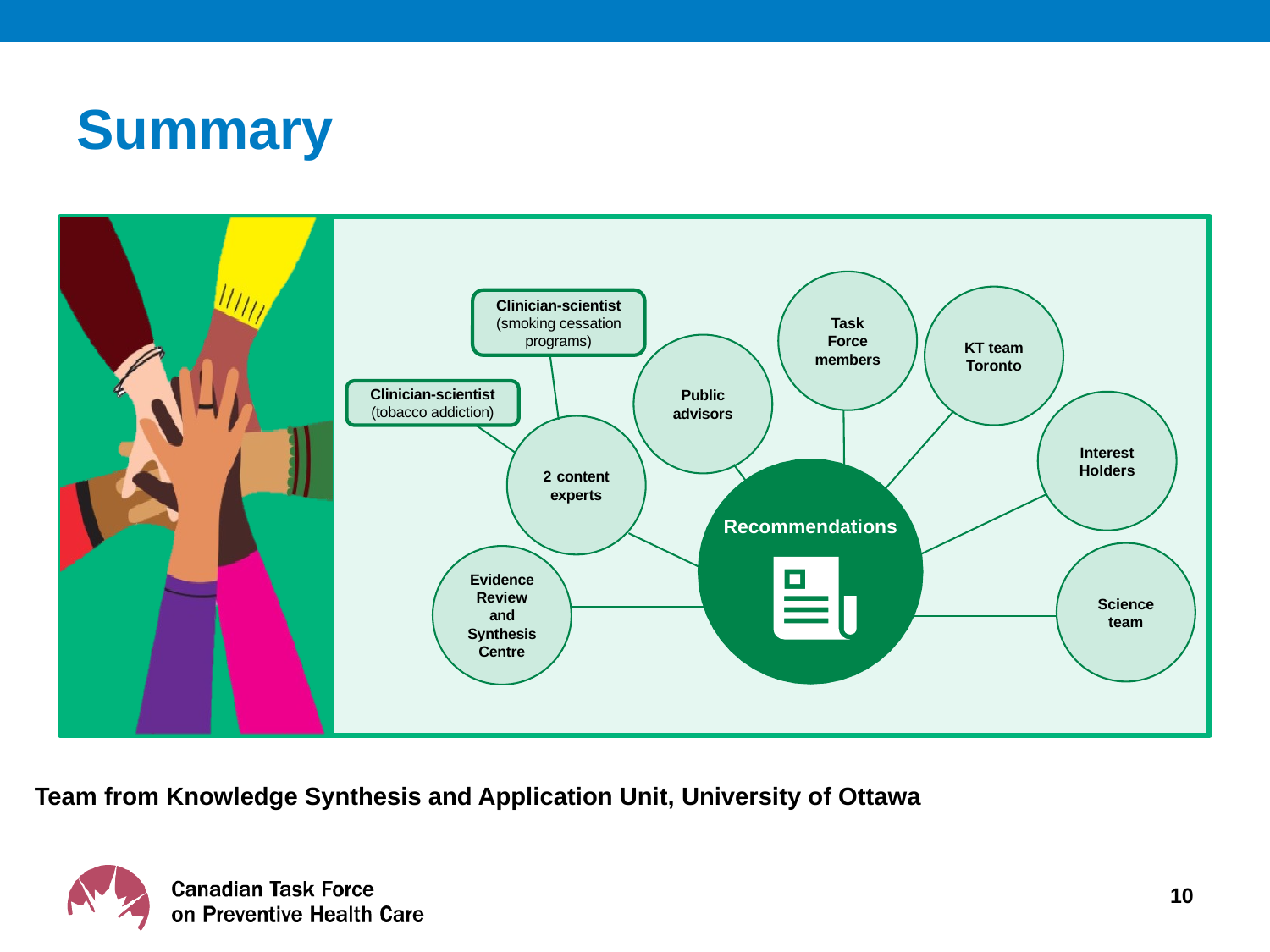

# Summary

Task Force members

KT team Toronto

Clinician-scientist
(smoking cessation programs)

Public advisors

Clinician-scientist (tobacco addiction)

Interest Holders

2 content experts

Recommendations​
Science team

Evidence Review and Synthesis Centre

Team from Knowledge Synthesis and Application Unit, University of Ottawa
10